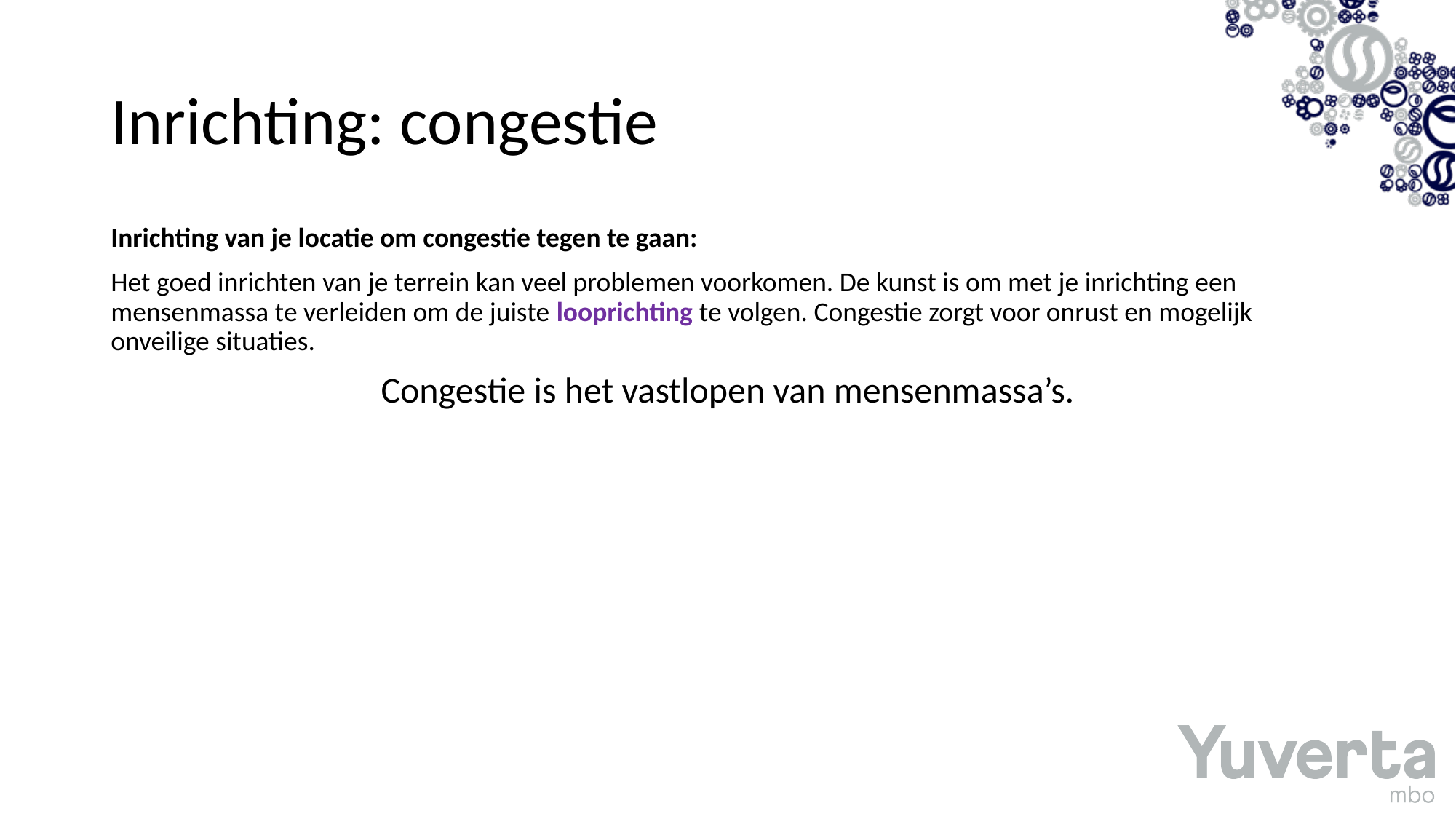

# Inrichting: congestie
Inrichting van je locatie om congestie tegen te gaan:
Het goed inrichten van je terrein kan veel problemen voorkomen. De kunst is om met je inrichting een mensenmassa te verleiden om de juiste looprichting te volgen. Congestie zorgt voor onrust en mogelijk onveilige situaties.
Congestie is het vastlopen van mensenmassa’s.